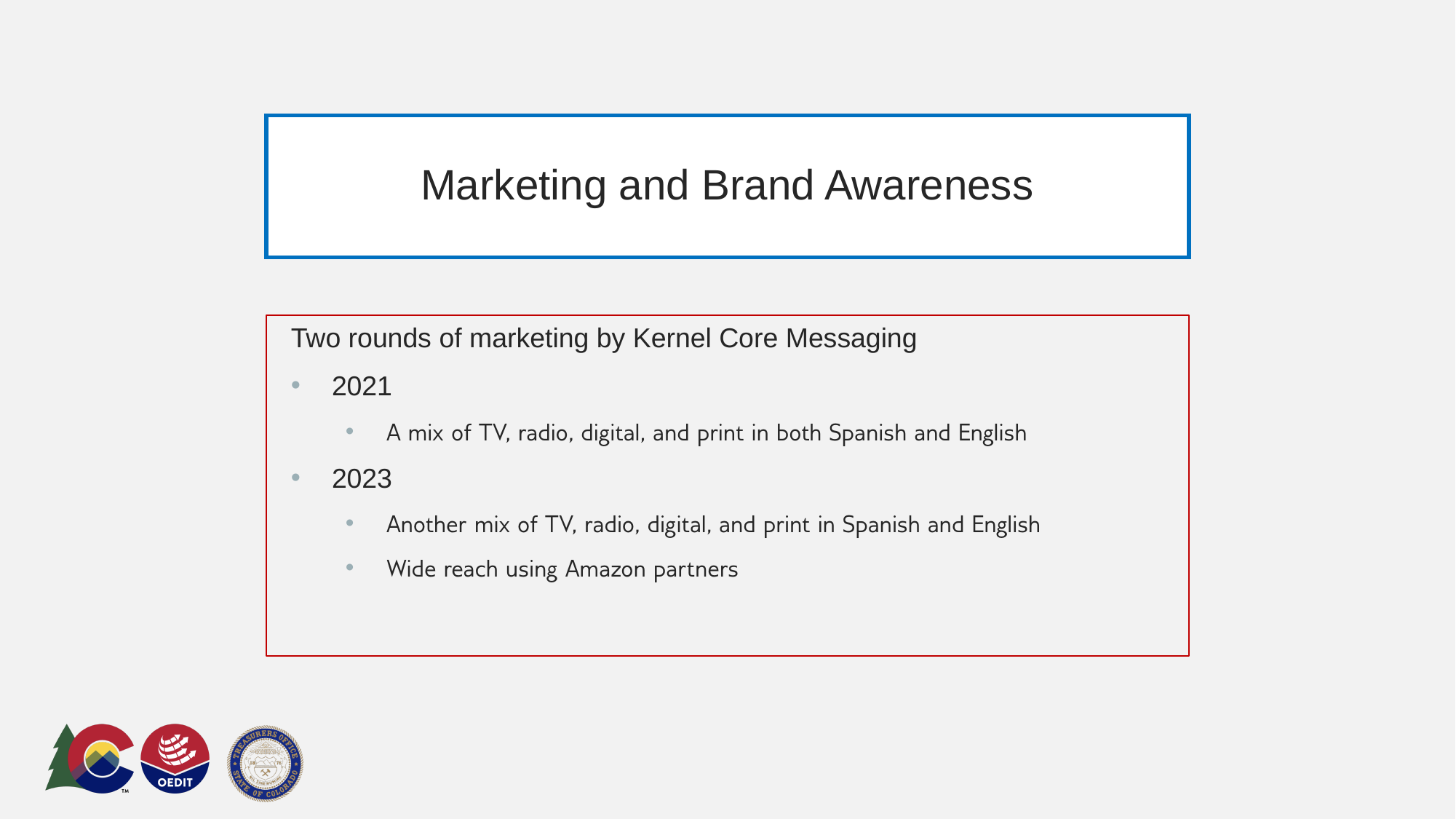

# Marketing and Brand Awareness
Two rounds of marketing by Kernel Core Messaging
2021
A mix of TV, radio, digital, and print in both Spanish and English
2023
Another mix of TV, radio, digital, and print in Spanish and English
Wide reach using Amazon partners